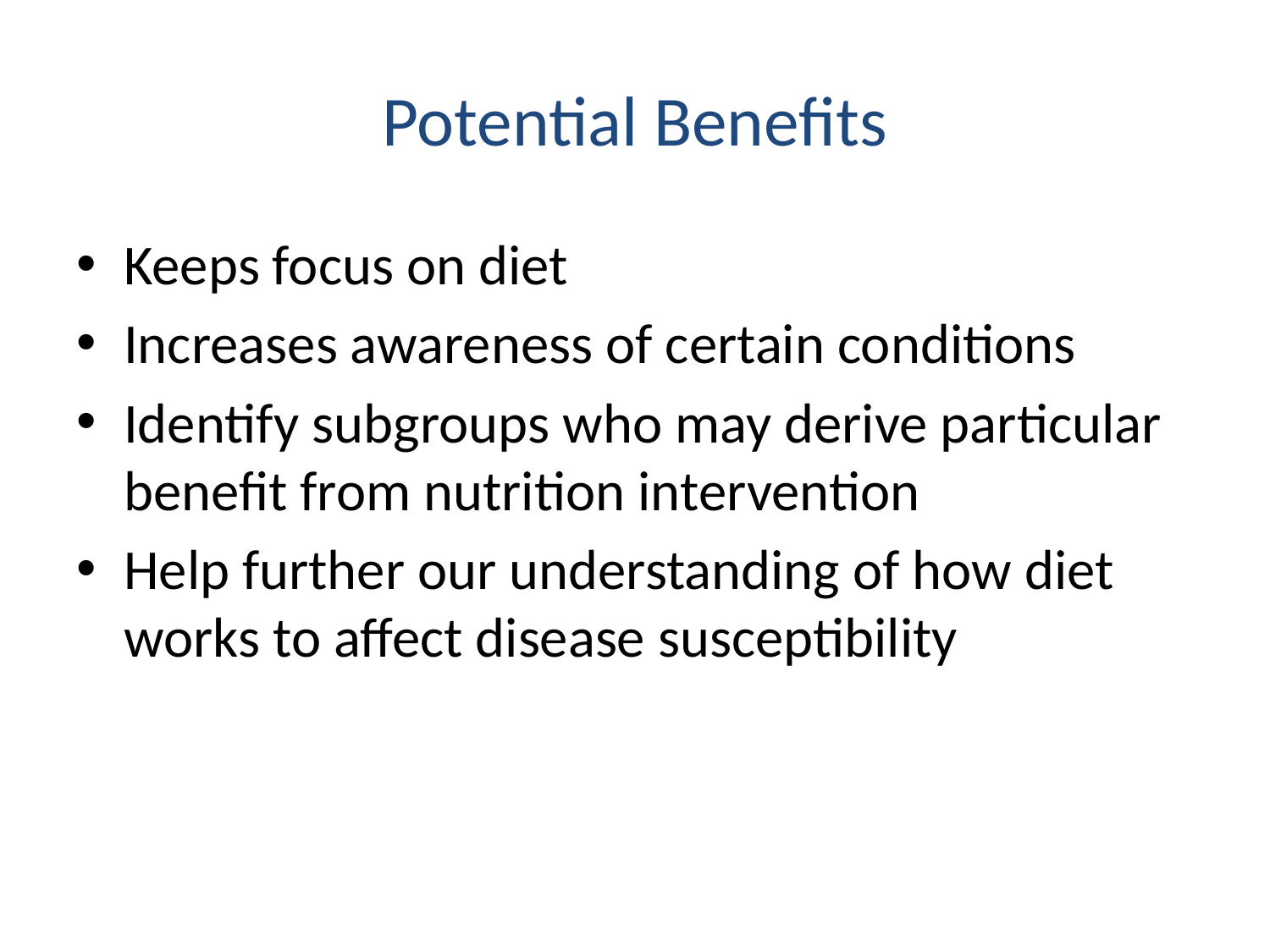

# Potential Benefits
Keeps focus on diet
Increases awareness of certain conditions
Identify subgroups who may derive particular benefit from nutrition intervention
Help further our understanding of how diet works to affect disease susceptibility